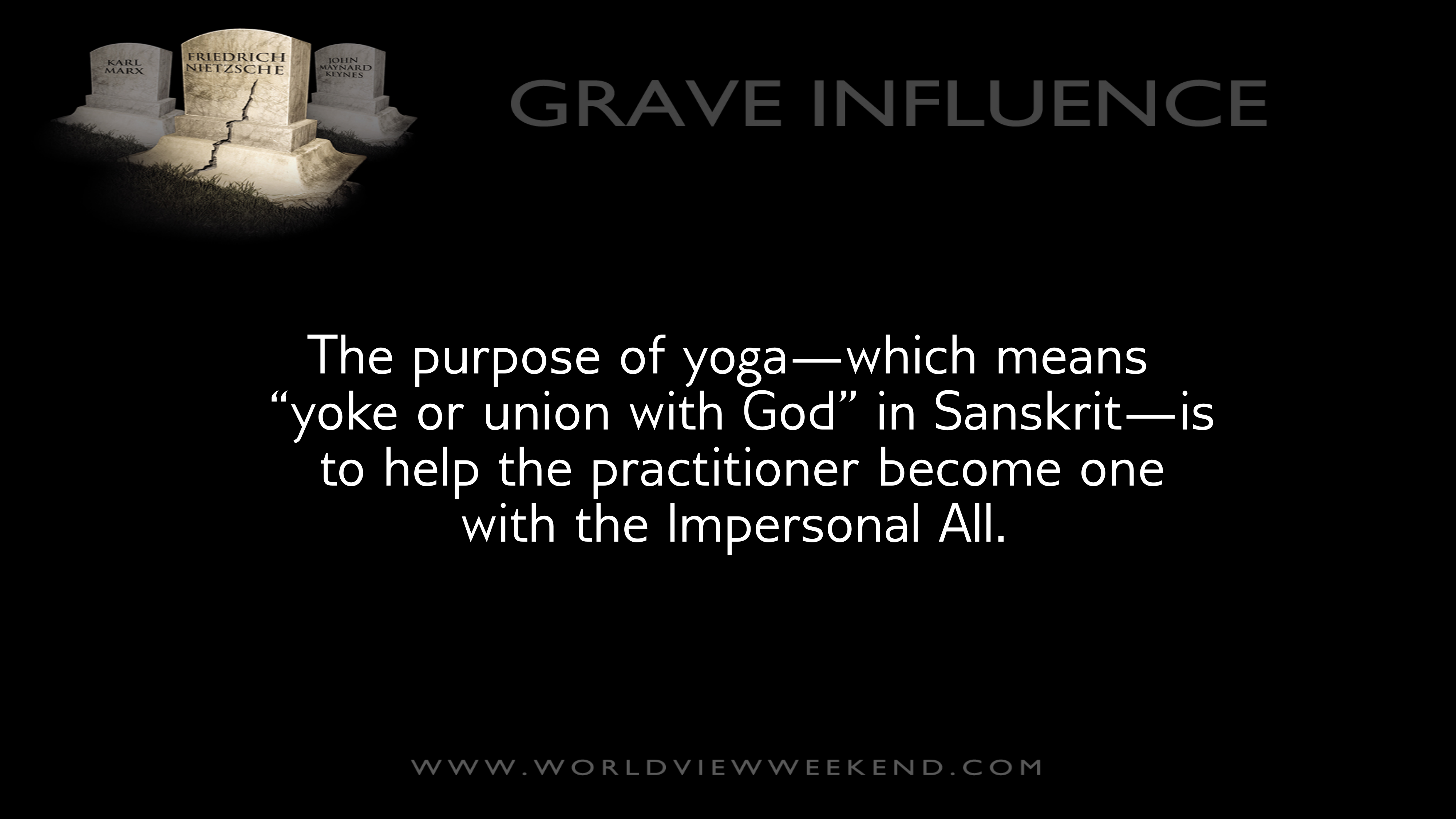

The purpose of yoga—which means “yoke or union with God” in Sanskrit—is to help the practitioner become one with the Impersonal All.